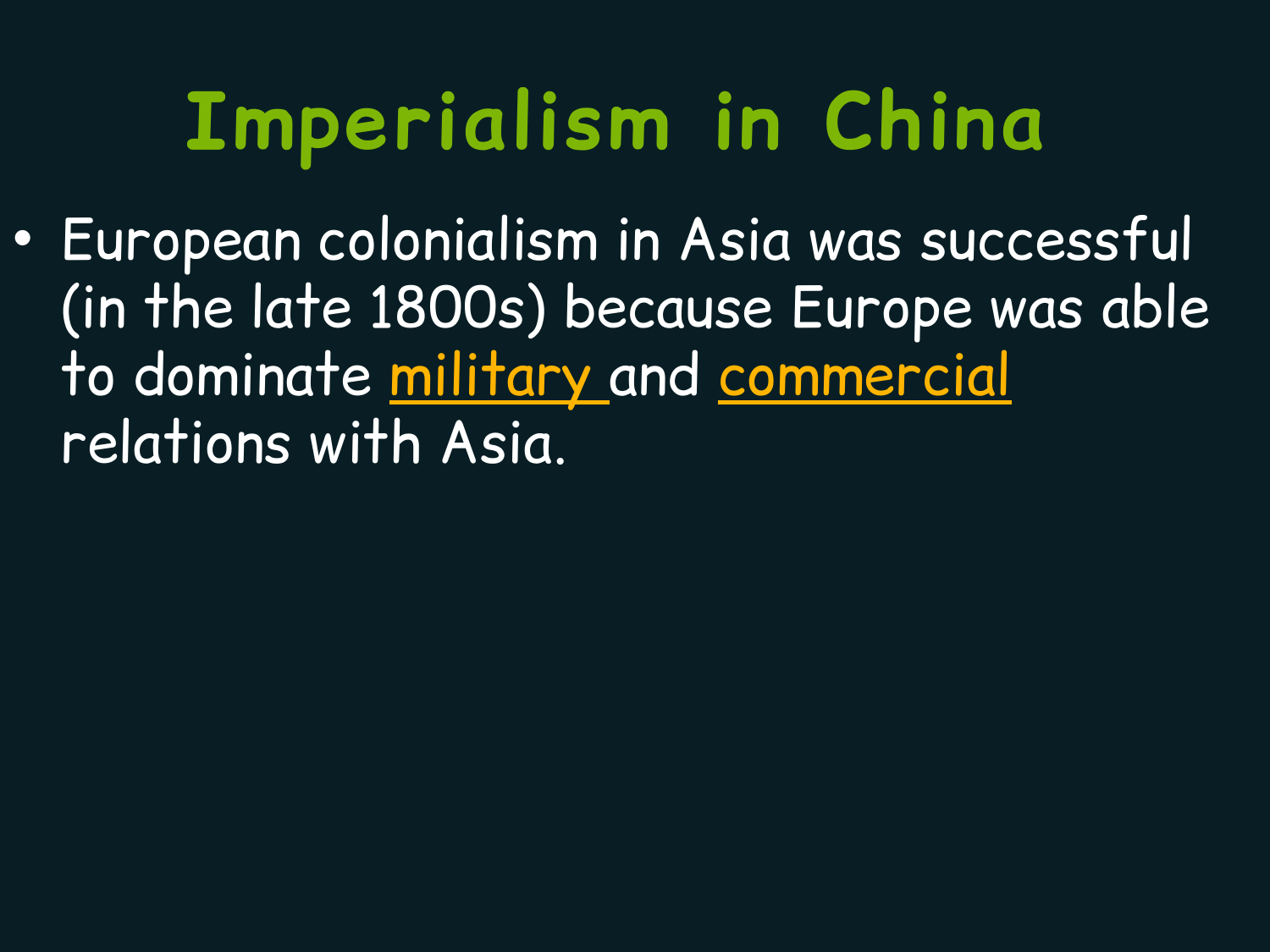

# Imperialism in China
European colonialism in Asia was successful (in the late 1800s) because Europe was able to dominate military and commercial relations with Asia.